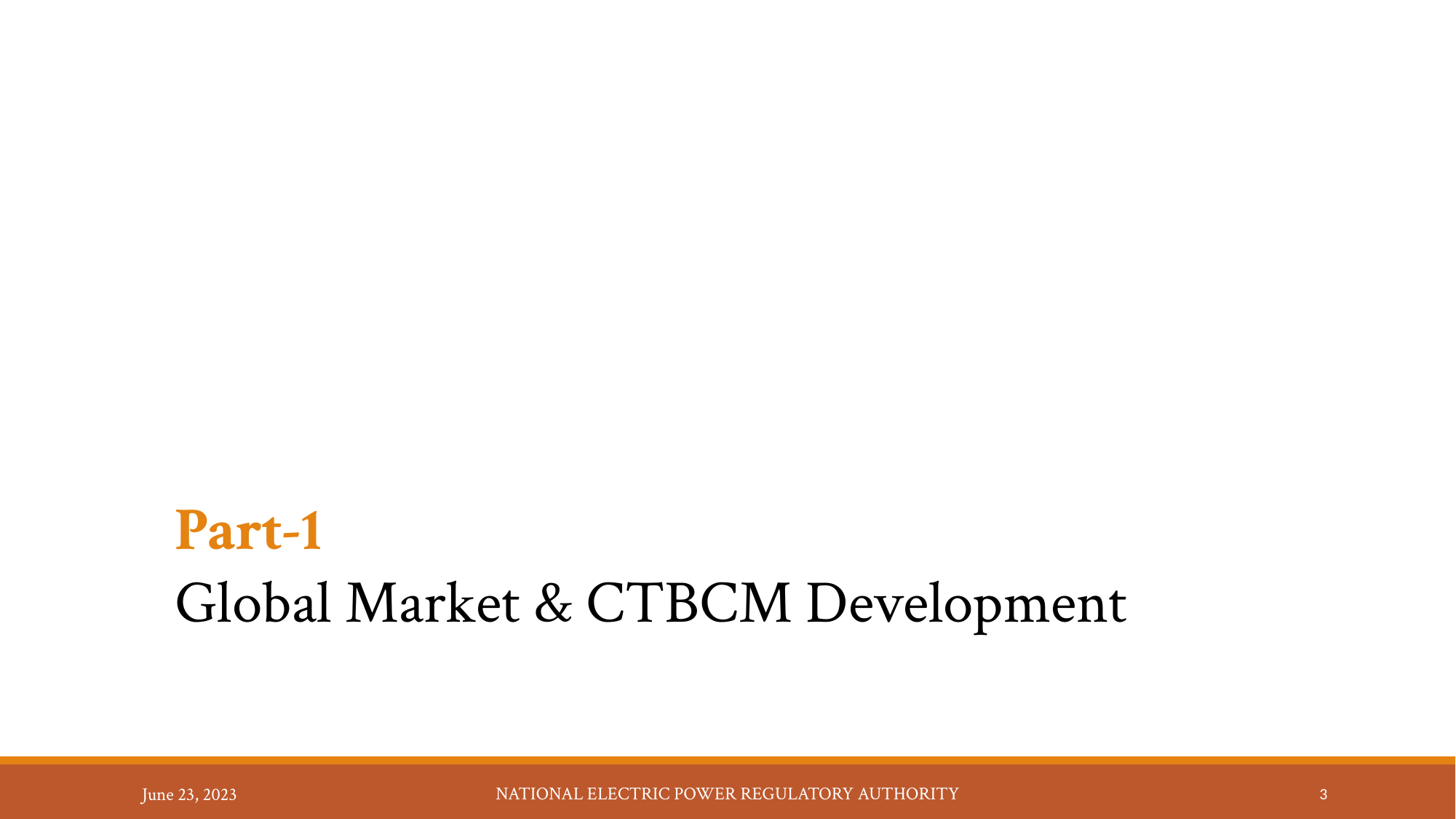

Part-1
Global Market & CTBCM Development
June 23, 2023
National Electric Power Regulatory Authority
3